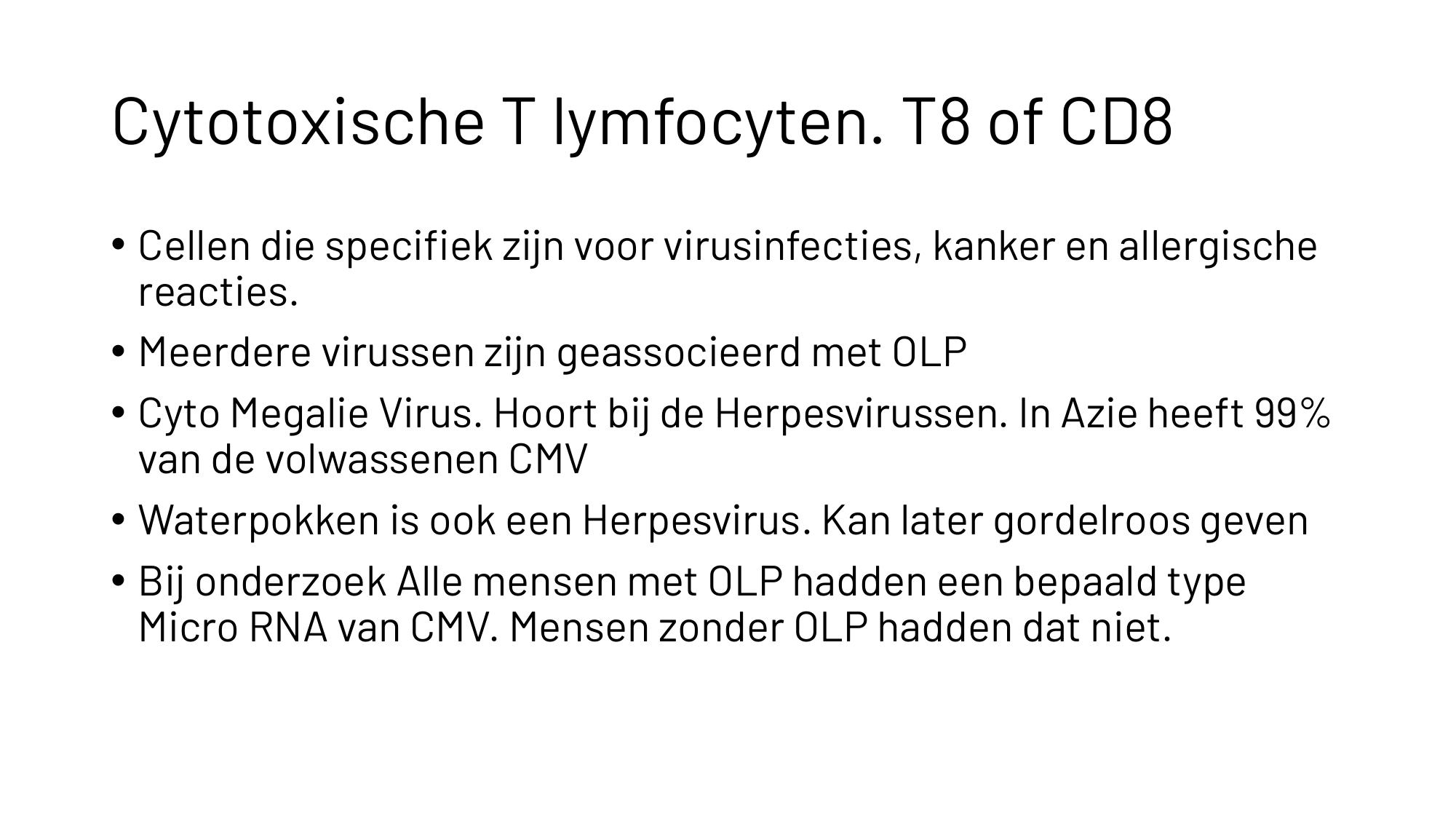

# Cytotoxische T lymfocyten. T8 of CD8
Cellen die specifiek zijn voor virusinfecties, kanker en allergische reacties.
Meerdere virussen zijn geassocieerd met OLP
Cyto Megalie Virus. Hoort bij de Herpesvirussen. In Azie heeft 99% van de volwassenen CMV
Waterpokken is ook een Herpesvirus. Kan later gordelroos geven
Bij onderzoek Alle mensen met OLP hadden een bepaald type Micro RNA van CMV. Mensen zonder OLP hadden dat niet.